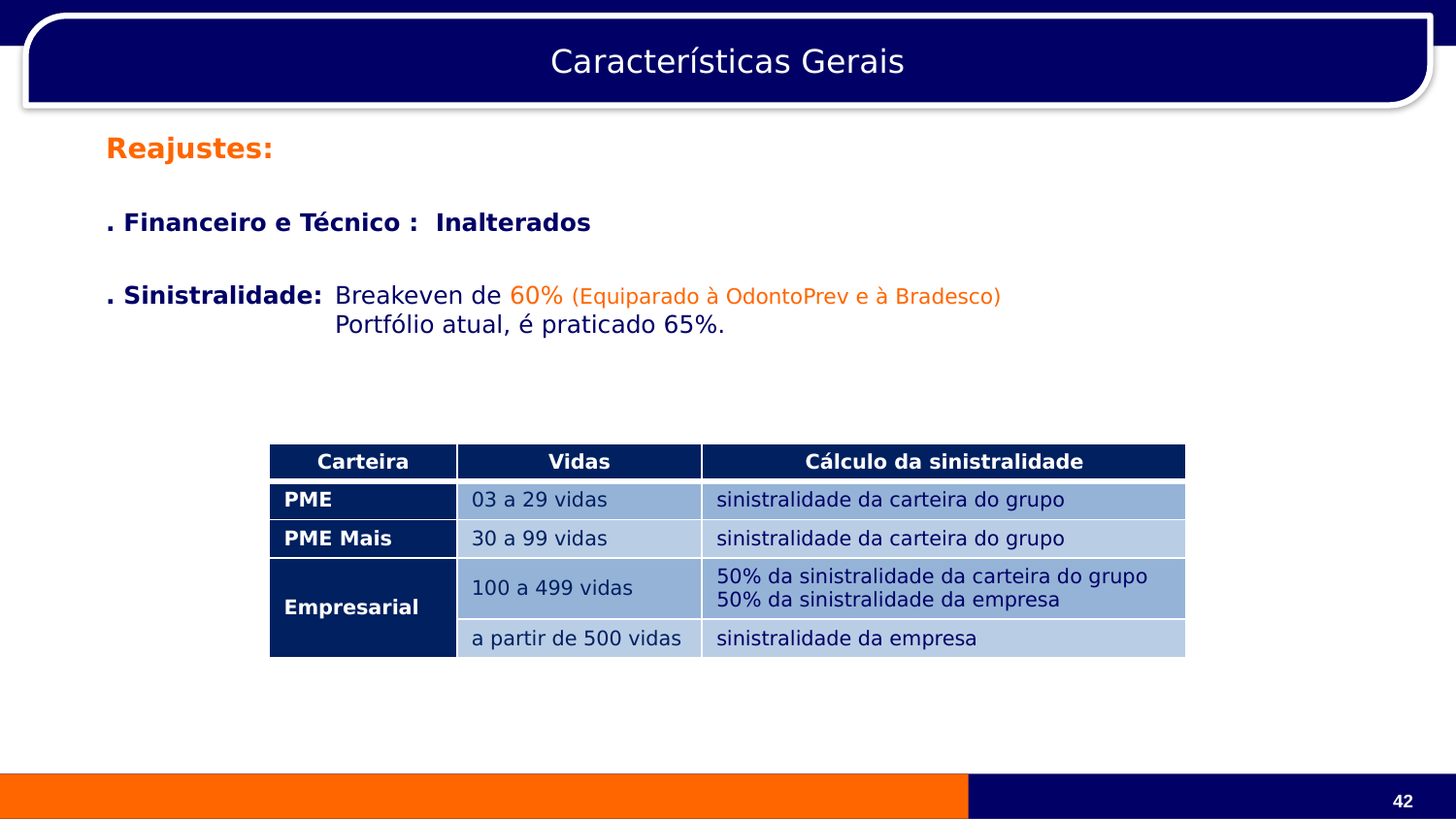

Características Gerais
Reajustes:

. Financeiro e Técnico :  Inalterados

. Sinistralidade:	Breakeven de 60% (Equiparado à OdontoPrev e à Bradesco)
Portfólio atual, é praticado 65%.
| Carteira | Vidas | Cálculo da sinistralidade |
| --- | --- | --- |
| PME | 03 a 29 vidas | sinistralidade da carteira do grupo |
| PME Mais | 30 a 99 vidas | sinistralidade da carteira do grupo |
| Empresarial | 100 a 499 vidas | 50% da sinistralidade da carteira do grupo 50% da sinistralidade da empresa |
|  | a partir de 500 vidas | sinistralidade da empresa |